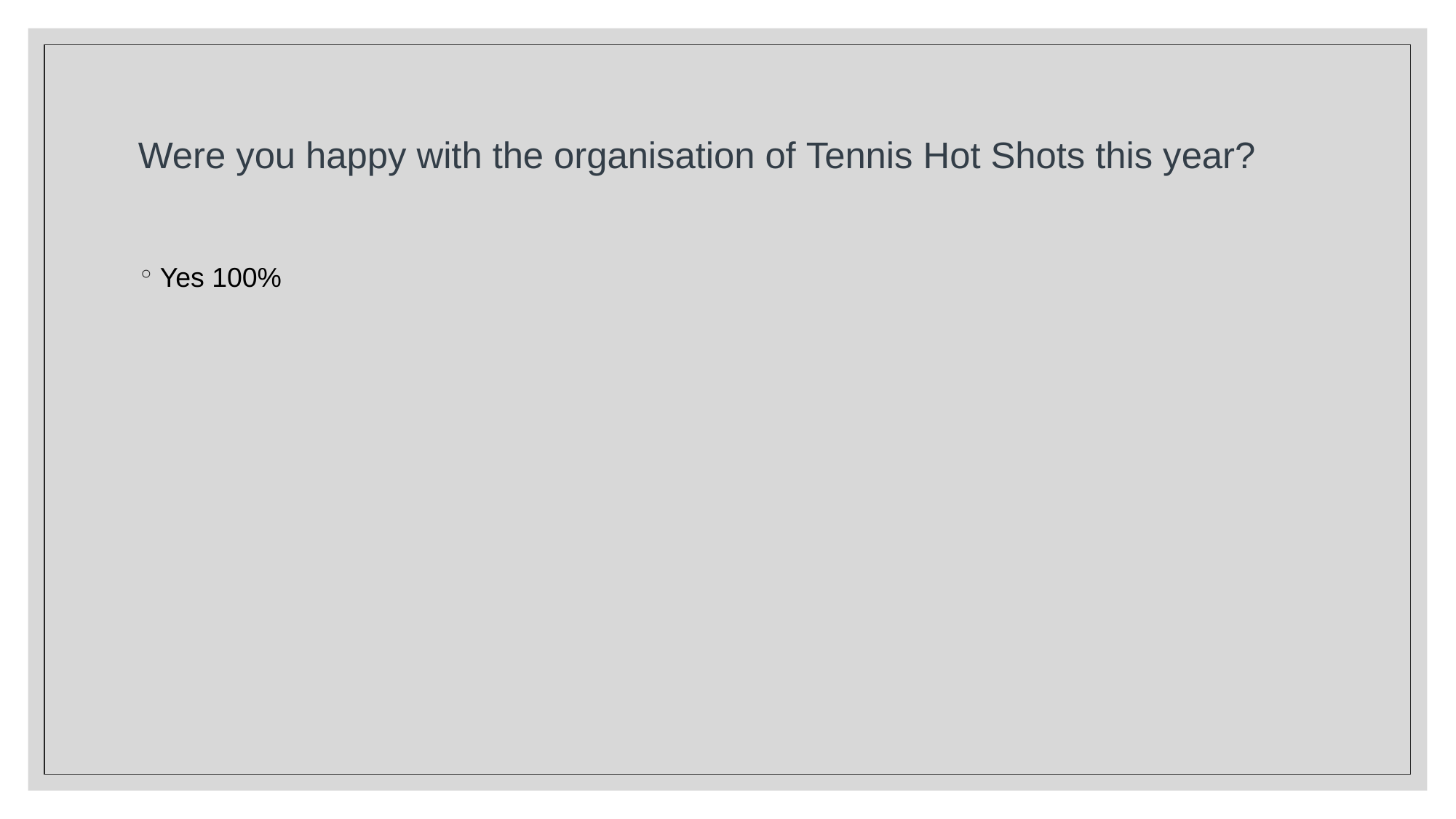

# Were you happy with the organisation of Tennis Hot Shots this year?
Yes 100%